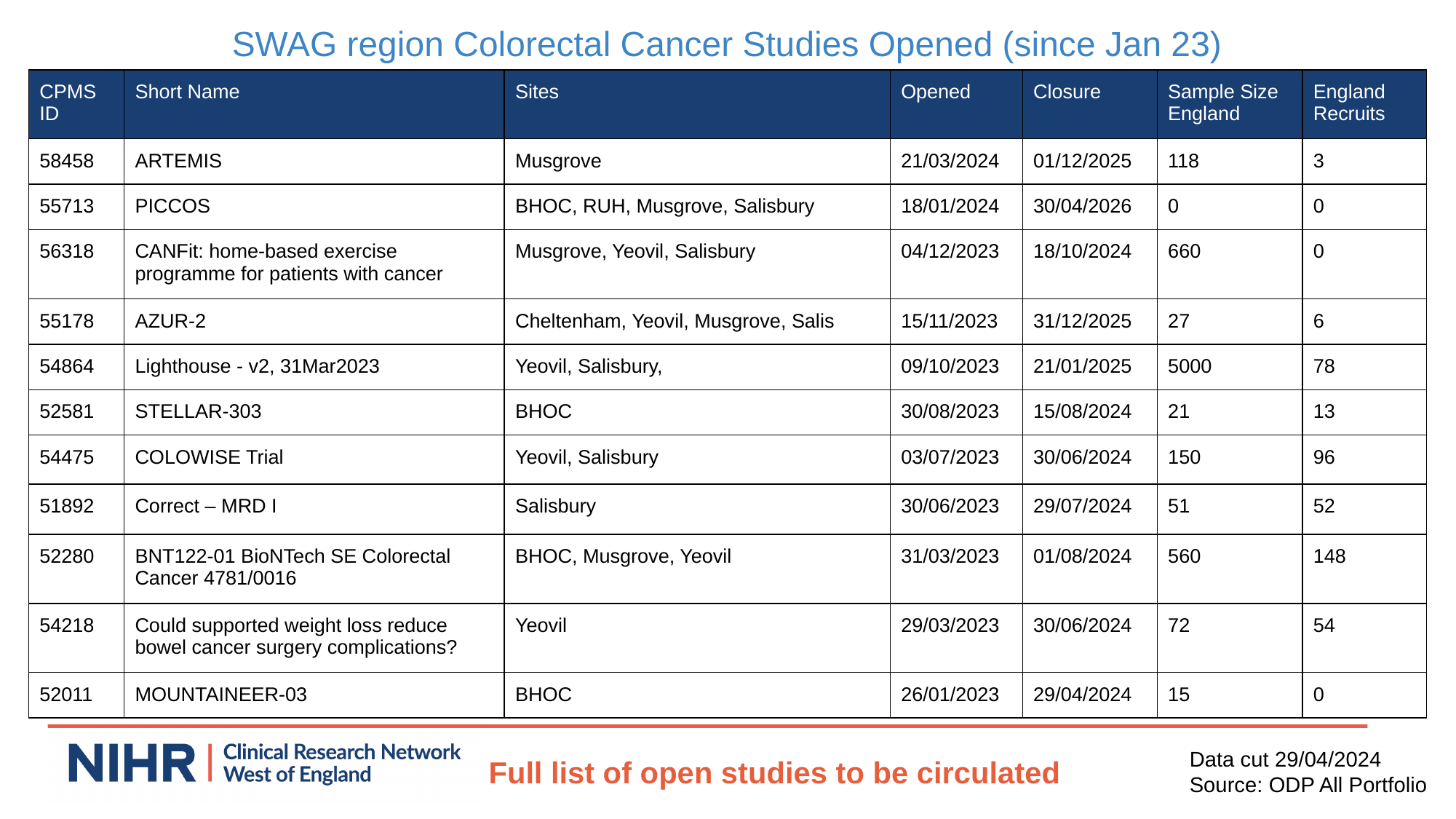

SWAG region Colorectal Cancer Studies Opened (since Jan 23)
| CPMS ID | Short Name | Sites | Opened | Closure | Sample Size England | England Recruits |
| --- | --- | --- | --- | --- | --- | --- |
| 58458 | ARTEMIS | Musgrove | 21/03/2024 | 01/12/2025 | 118 | 3 |
| 55713 | PICCOS | BHOC, RUH, Musgrove, Salisbury | 18/01/2024 | 30/04/2026 | 0 | 0 |
| 56318 | CANFit: home-based exercise programme for patients with cancer | Musgrove, Yeovil, Salisbury | 04/12/2023 | 18/10/2024 | 660 | 0 |
| 55178 | AZUR-2 | Cheltenham, Yeovil, Musgrove, Salis | 15/11/2023 | 31/12/2025 | 27 | 6 |
| 54864 | Lighthouse - v2, 31Mar2023 | Yeovil, Salisbury, | 09/10/2023 | 21/01/2025 | 5000 | 78 |
| 52581 | STELLAR-303 | BHOC | 30/08/2023 | 15/08/2024 | 21 | 13 |
| 54475 | COLOWISE Trial | Yeovil, Salisbury | 03/07/2023 | 30/06/2024 | 150 | 96 |
| 51892 | Correct – MRD I | Salisbury | 30/06/2023 | 29/07/2024 | 51 | 52 |
| 52280 | BNT122-01 BioNTech SE Colorectal Cancer 4781/0016 | BHOC, Musgrove, Yeovil | 31/03/2023 | 01/08/2024 | 560 | 148 |
| 54218 | Could supported weight loss reduce bowel cancer surgery complications? | Yeovil | 29/03/2023 | 30/06/2024 | 72 | 54 |
| 52011 | MOUNTAINEER-03 | BHOC | 26/01/2023 | 29/04/2024 | 15 | 0 |
Data cut 29/04/2024
Source: ODP All Portfolio
Full list of open studies to be circulated